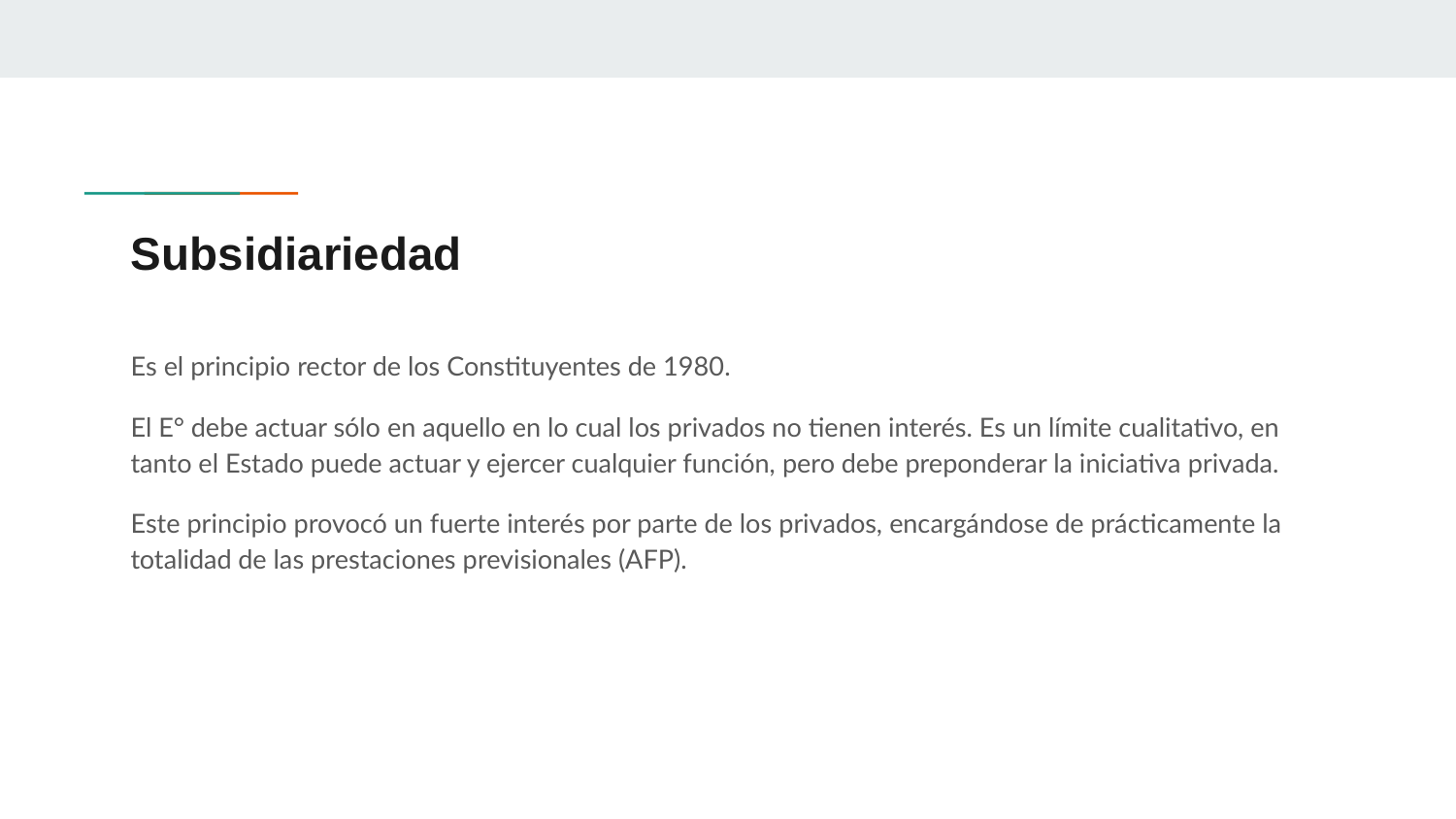

# Subsidiariedad
Es el principio rector de los Constituyentes de 1980.
El E° debe actuar sólo en aquello en lo cual los privados no tienen interés. Es un límite cualitativo, en tanto el Estado puede actuar y ejercer cualquier función, pero debe preponderar la iniciativa privada.
Este principio provocó un fuerte interés por parte de los privados, encargándose de prácticamente la totalidad de las prestaciones previsionales (AFP).